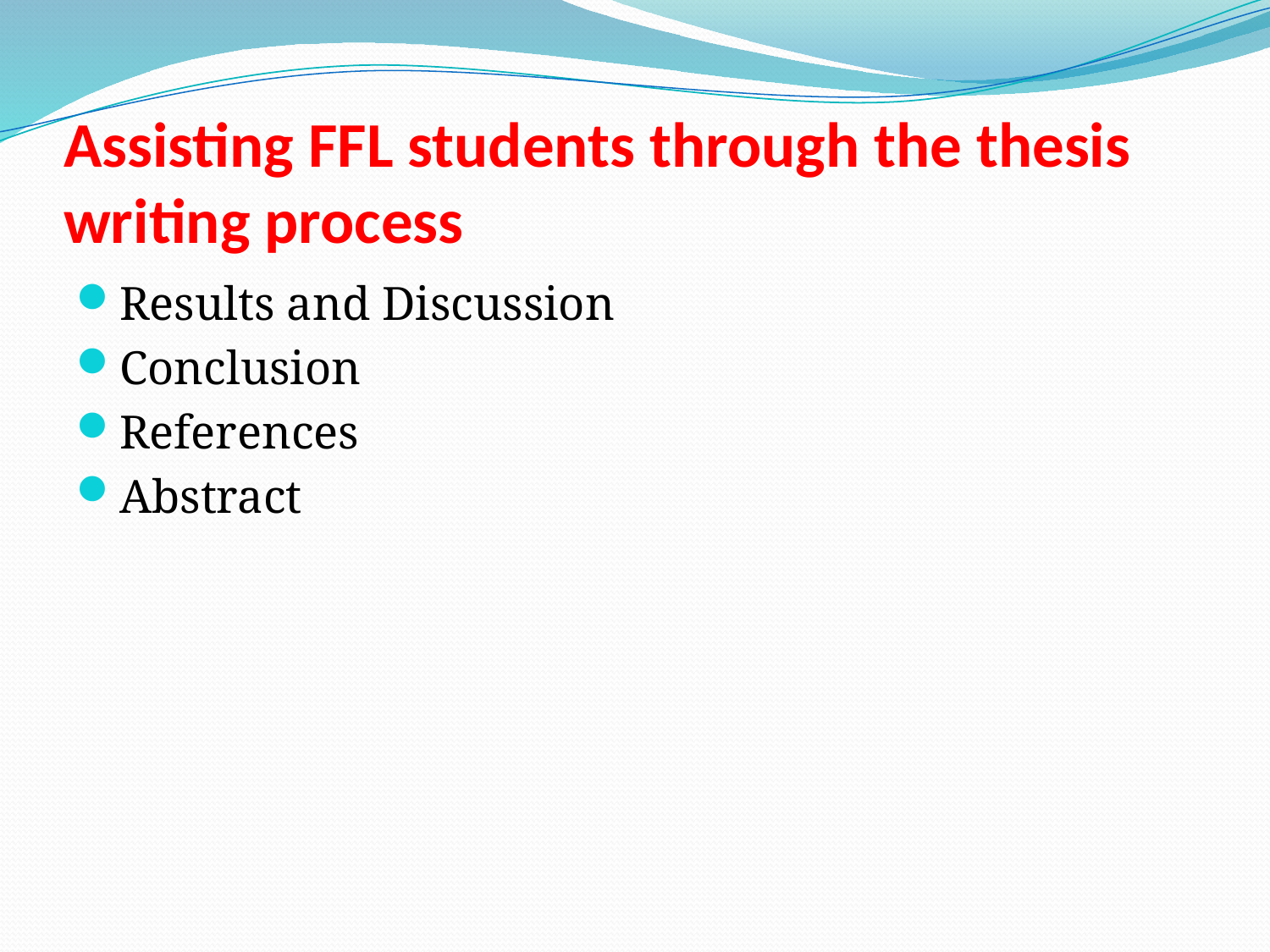

# Assisting FFL students through the thesis writing process
Results and Discussion
Conclusion
References
Abstract